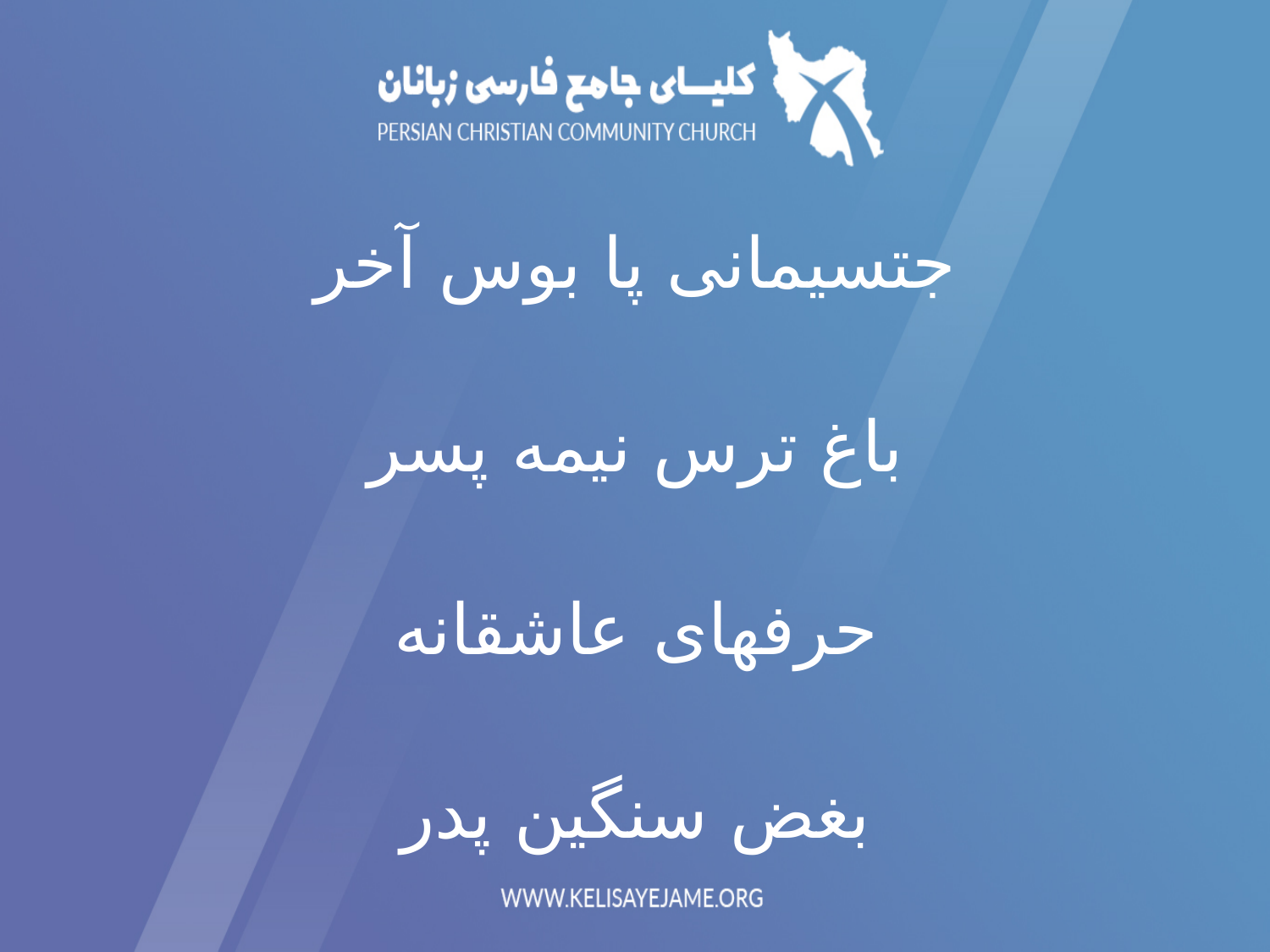

جتسیمانی پا بوس آخر
باغ ترس نیمه پسر
حرفهای عاشقانه
بغض سنگین پدر